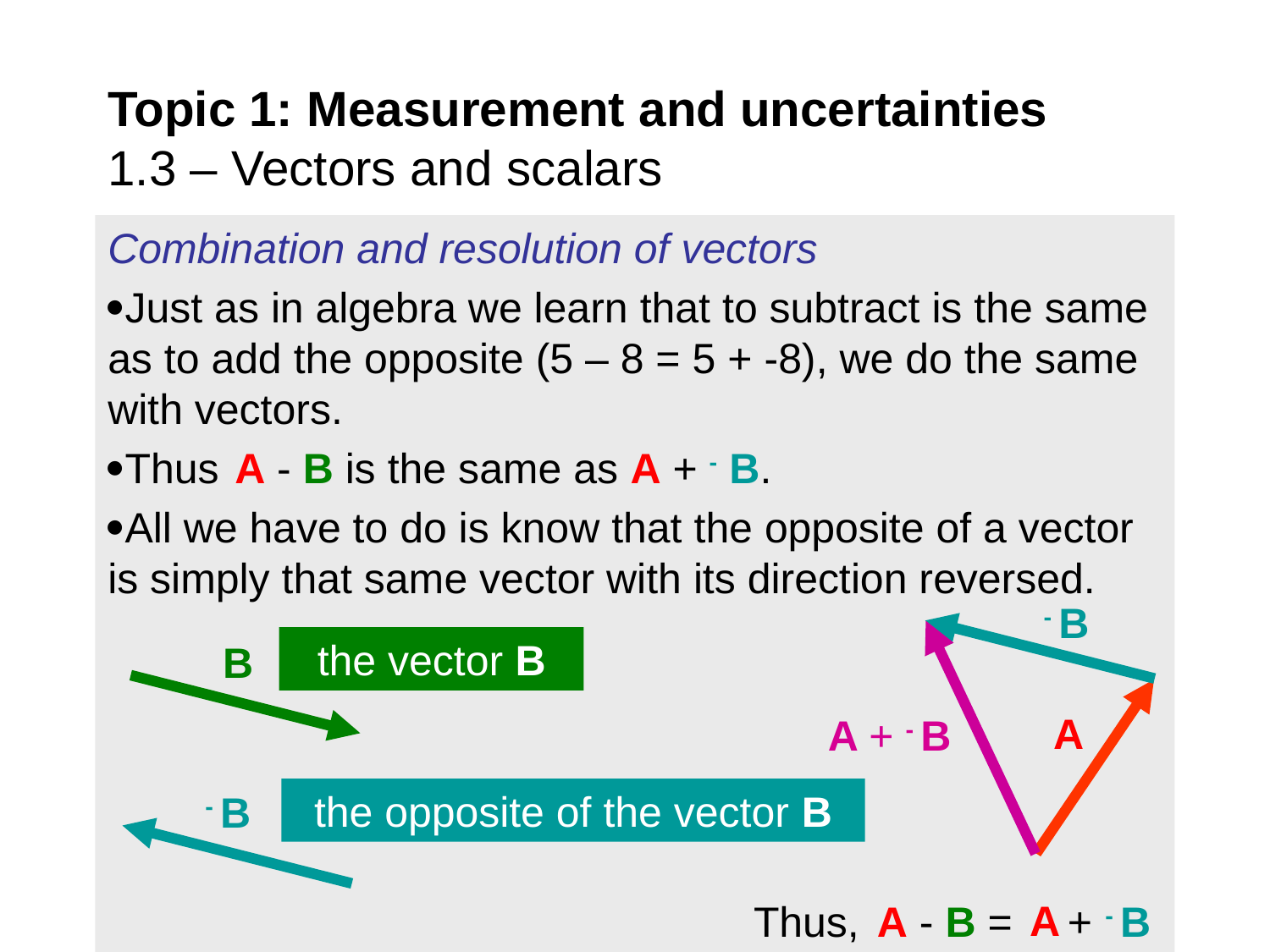

# Topic 1: Measurement and uncertainties 1.3 – Vectors and scalars
Combination and resolution of vectors
•Just as in algebra we learn that to subtract is the same as to add the opposite (5 – 8 = 5 + -8), we do the same with vectors.
•Thus	A - B is the same as A + - B.
•All we have to do is know that the opposite of a vector is simply that same vector with its direction reversed.
- B

the vector B
B

A
A + - B
the opposite of the vector B
- B

A
Thus,
A - B =
+
- B